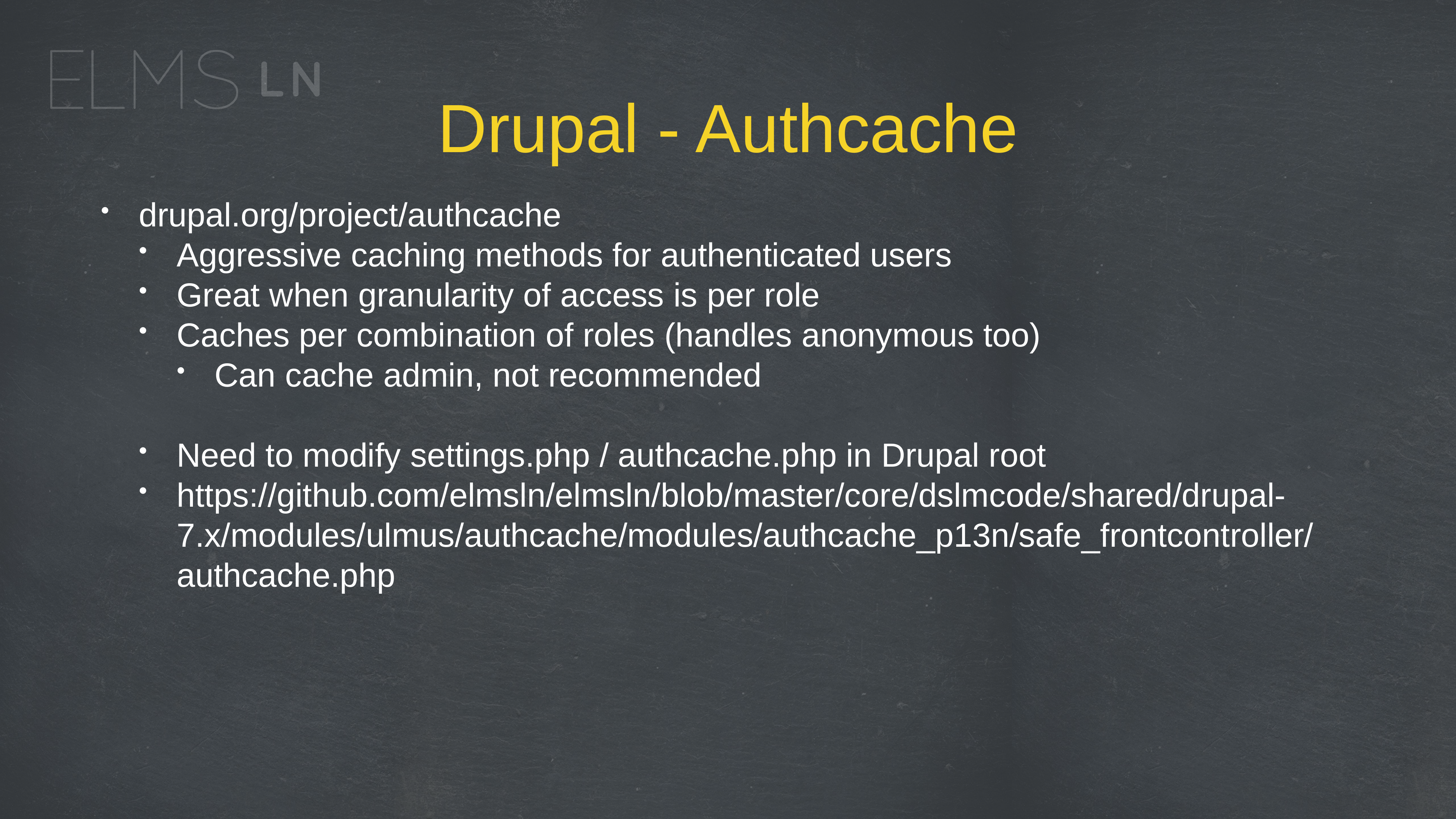

# Drupal - Authcache
drupal.org/project/authcache
Aggressive caching methods for authenticated users
Great when granularity of access is per role
Caches per combination of roles (handles anonymous too)
Can cache admin, not recommended

Need to modify settings.php / authcache.php in Drupal root
https://github.com/elmsln/elmsln/blob/master/core/dslmcode/shared/drupal-7.x/modules/ulmus/authcache/modules/authcache_p13n/safe_frontcontroller/authcache.php